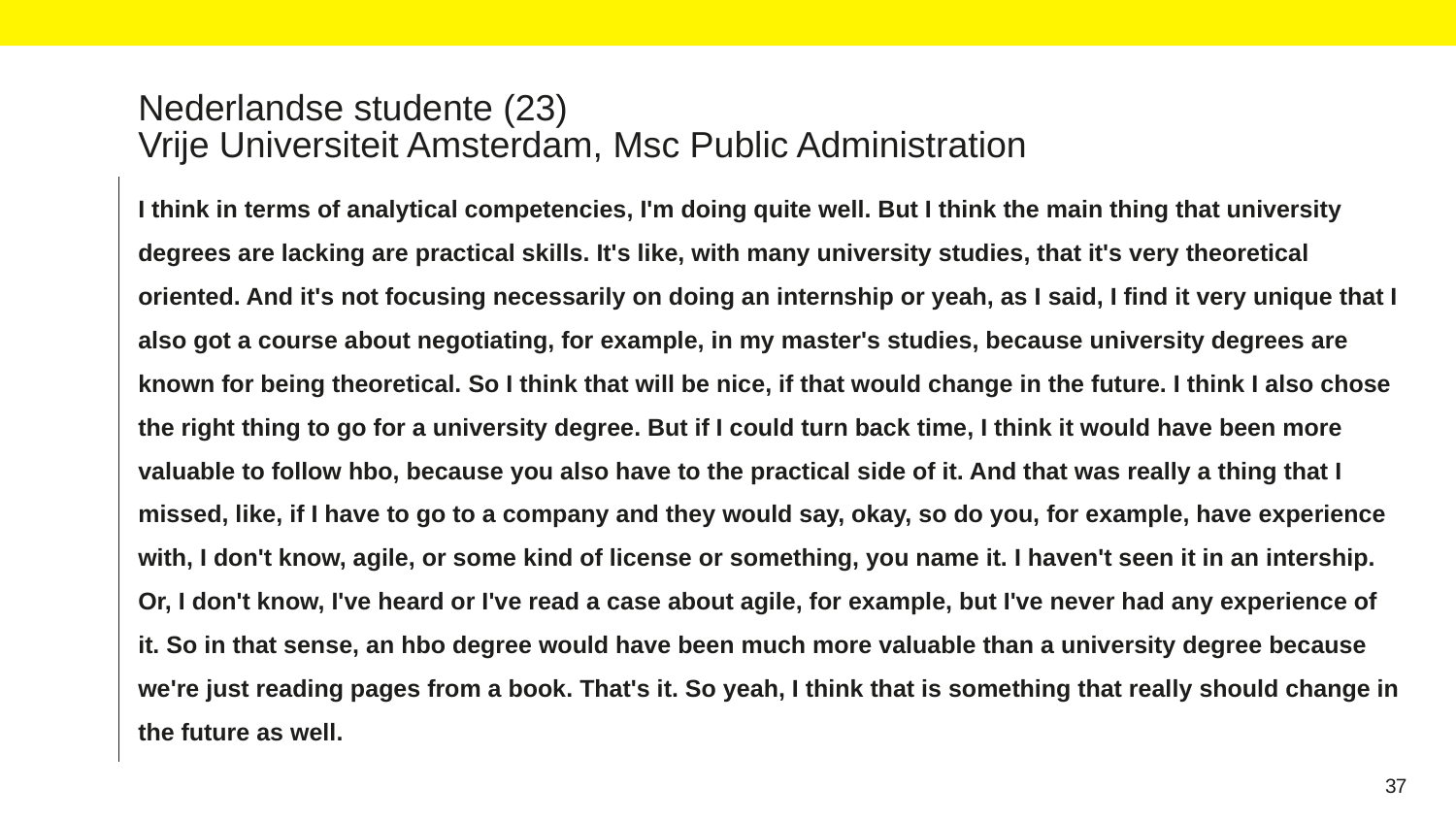

# Nederlandse studente (23) Vrije Universiteit Amsterdam, Msc Public Administration
I think in terms of analytical competencies, I'm doing quite well. But I think the main thing that university degrees are lacking are practical skills. It's like, with many university studies, that it's very theoretical oriented. And it's not focusing necessarily on doing an internship or yeah, as I said, I find it very unique that I also got a course about negotiating, for example, in my master's studies, because university degrees are known for being theoretical. So I think that will be nice, if that would change in the future. I think I also chose the right thing to go for a university degree. But if I could turn back time, I think it would have been more valuable to follow hbo, because you also have to the practical side of it. And that was really a thing that I missed, like, if I have to go to a company and they would say, okay, so do you, for example, have experience with, I don't know, agile, or some kind of license or something, you name it. I haven't seen it in an intership. Or, I don't know, I've heard or I've read a case about agile, for example, but I've never had any experience of it. So in that sense, an hbo degree would have been much more valuable than a university degree because we're just reading pages from a book. That's it. So yeah, I think that is something that really should change in the future as well.

37